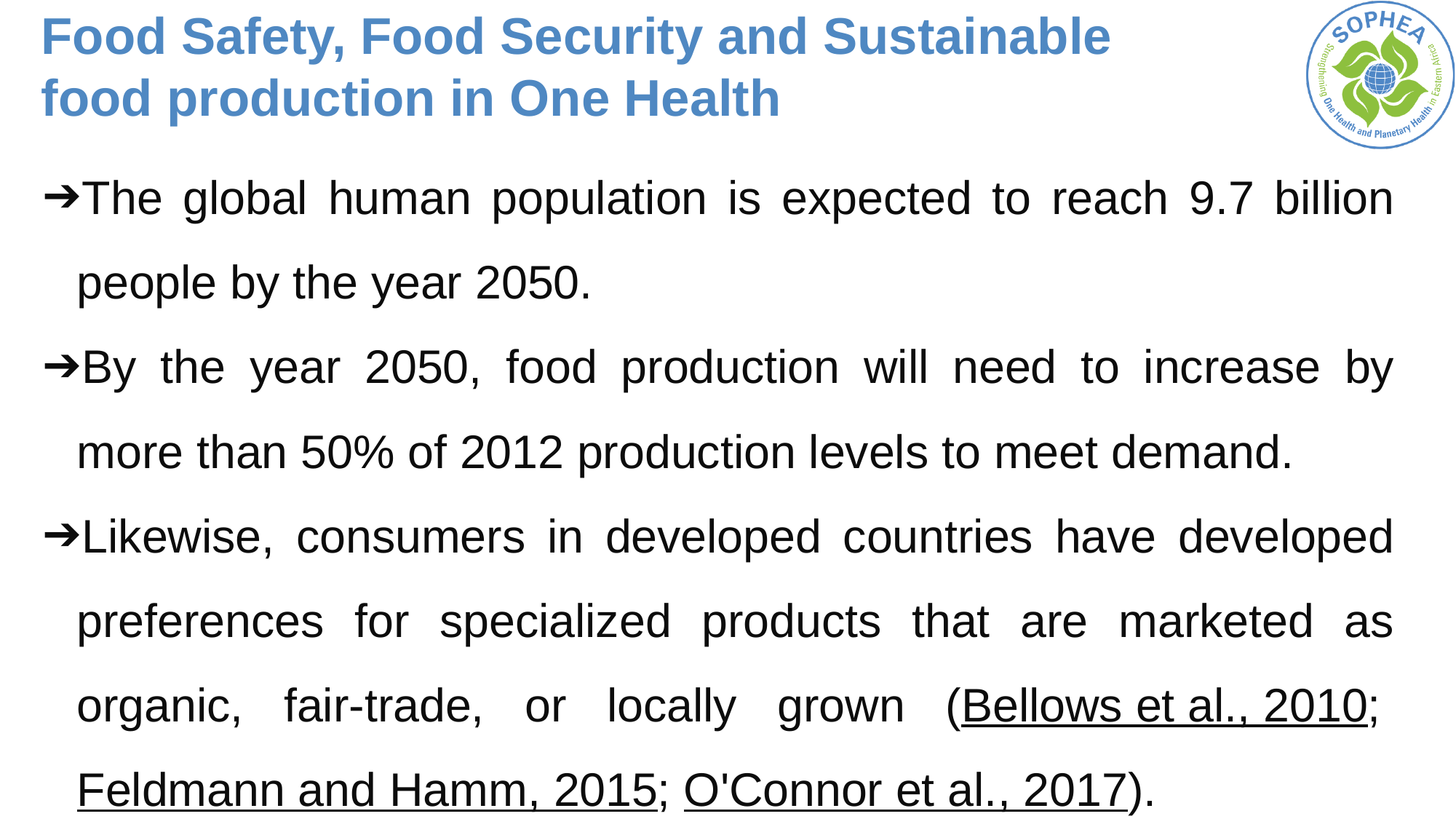

# Food Safety, Food Security and Sustainable food production in One Health

The global human population is expected to reach 9.7 billion people by the year 2050.
By the year 2050, food production will need to increase by more than 50% of 2012 production levels to meet demand.
Likewise, consumers in developed countries have developed preferences for specialized products that are marketed as organic, fair-trade, or locally grown (Bellows et al., 2010; Feldmann and Hamm, 2015; O'Connor et al., 2017).